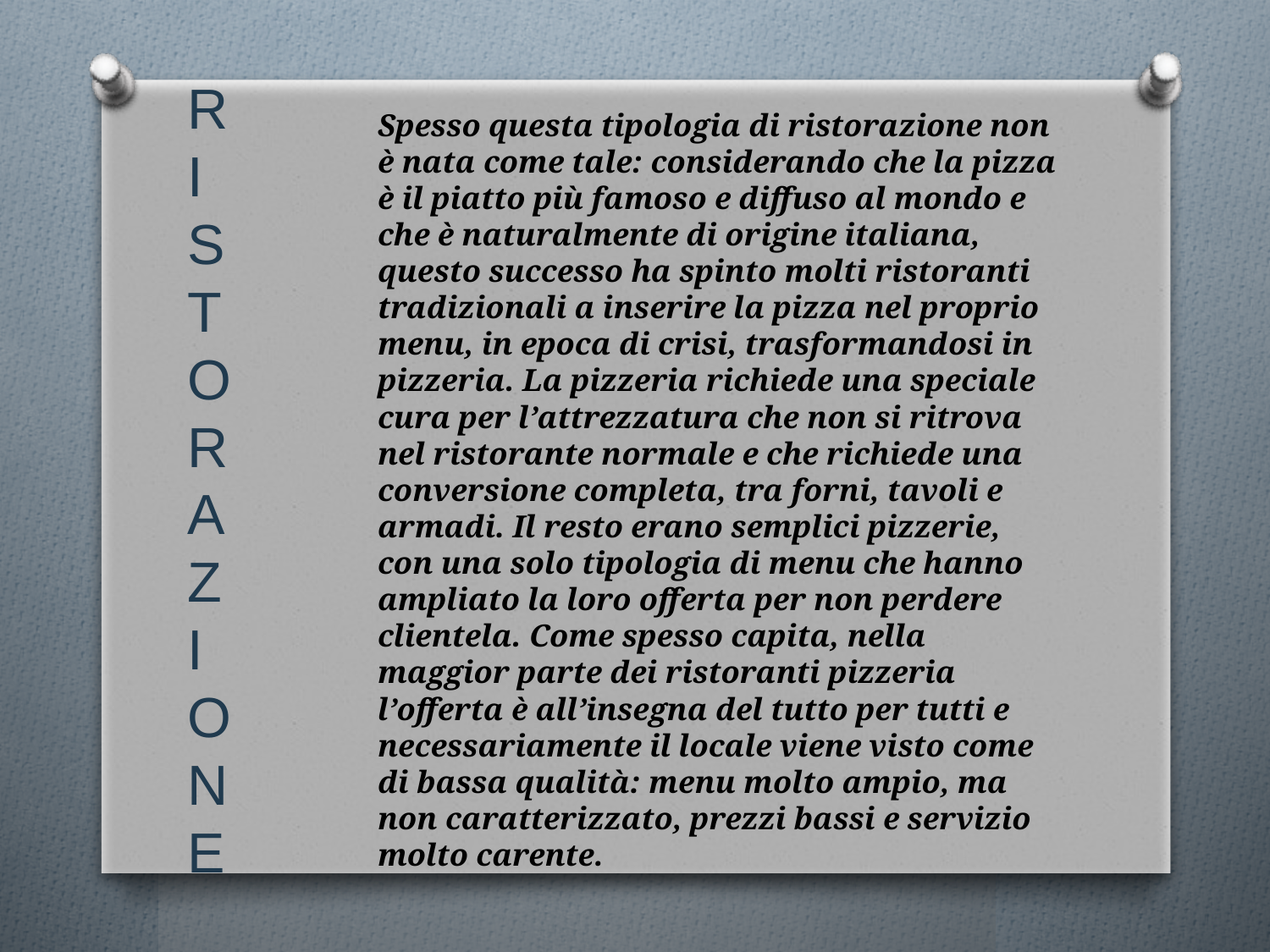

R
I
S
T
O
R
A
Z
I
O
N
E
Spesso questa tipologia di ristorazione non è nata come tale: considerando che la pizza è il piatto più famoso e diffuso al mondo e che è naturalmente di origine italiana, questo successo ha spinto molti ristoranti tradizionali a inserire la pizza nel proprio menu, in epoca di crisi, trasformandosi in pizzeria. La pizzeria richiede una speciale cura per l’attrezzatura che non si ritrova nel ristorante normale e che richiede una conversione completa, tra forni, tavoli e armadi. Il resto erano semplici pizzerie, con una solo tipologia di menu che hanno ampliato la loro offerta per non perdere clientela. Come spesso capita, nella maggior parte dei ristoranti pizzeria l’offerta è all’insegna del tutto per tutti e necessariamente il locale viene visto come di bassa qualità: menu molto ampio, ma non caratterizzato, prezzi bassi e servizio molto carente.